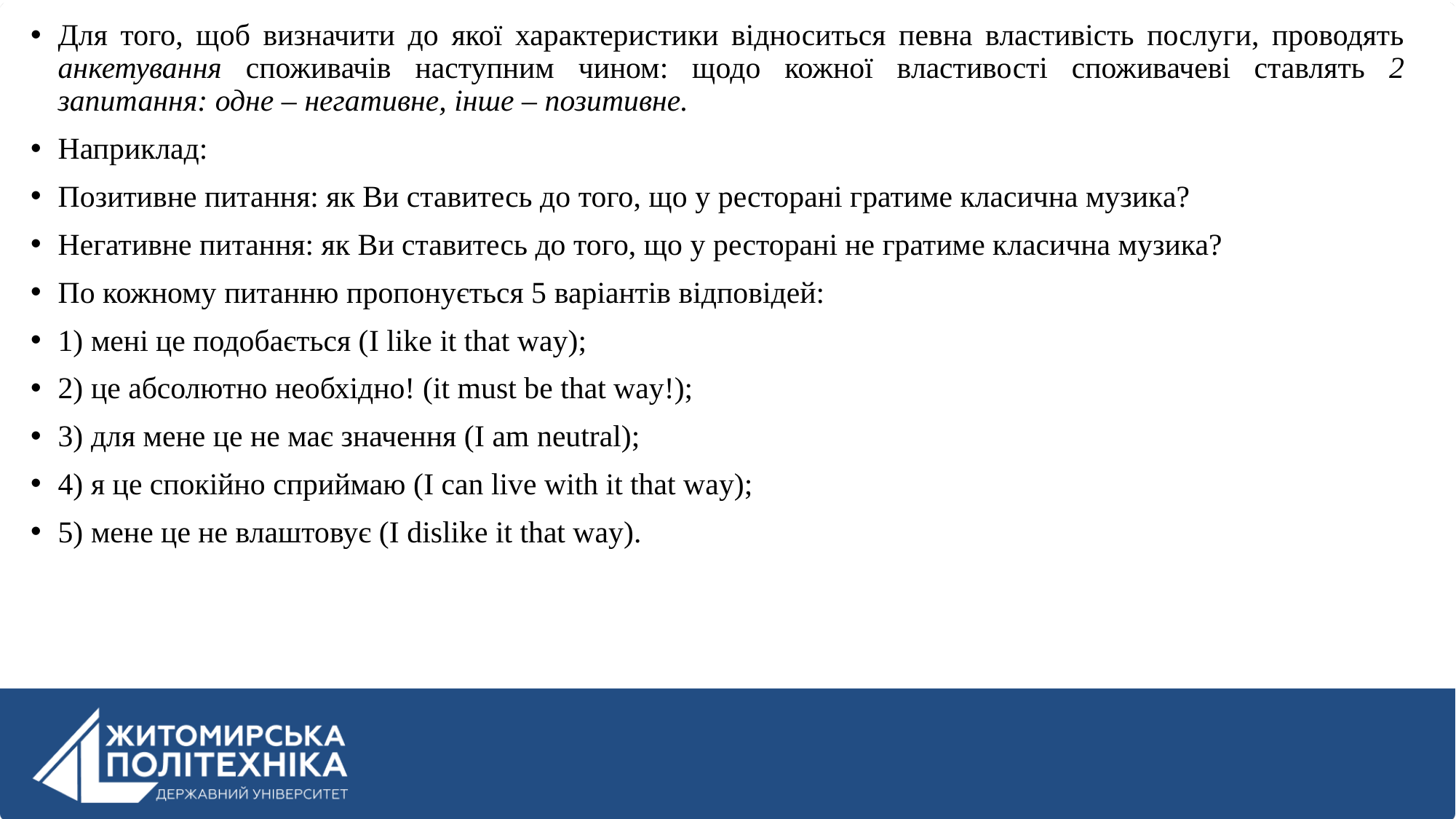

Для того, щоб визначити до якої характеристики відноситься певна властивість послуги, проводять анкетування споживачів наступним чином: щодо кожної властивості споживачеві ставлять 2 запитання: одне – негативне, інше – позитивне.
Наприклад:
Позитивне питання: як Ви ставитесь до того, що у ресторані гратиме класична музика?
Негативне питання: як Ви ставитесь до того, що у ресторані не гратиме класична музика?
По кожному питанню пропонується 5 варіантів відповідей:
1) мені це подобається (I like it that way);
2) це абсолютно необхідно! (it must be that way!);
3) для мене це не має значення (I am neutral);
4) я це спокійно сприймаю (I can live with it that way);
5) мене це не влаштовує (I dislike it that way).